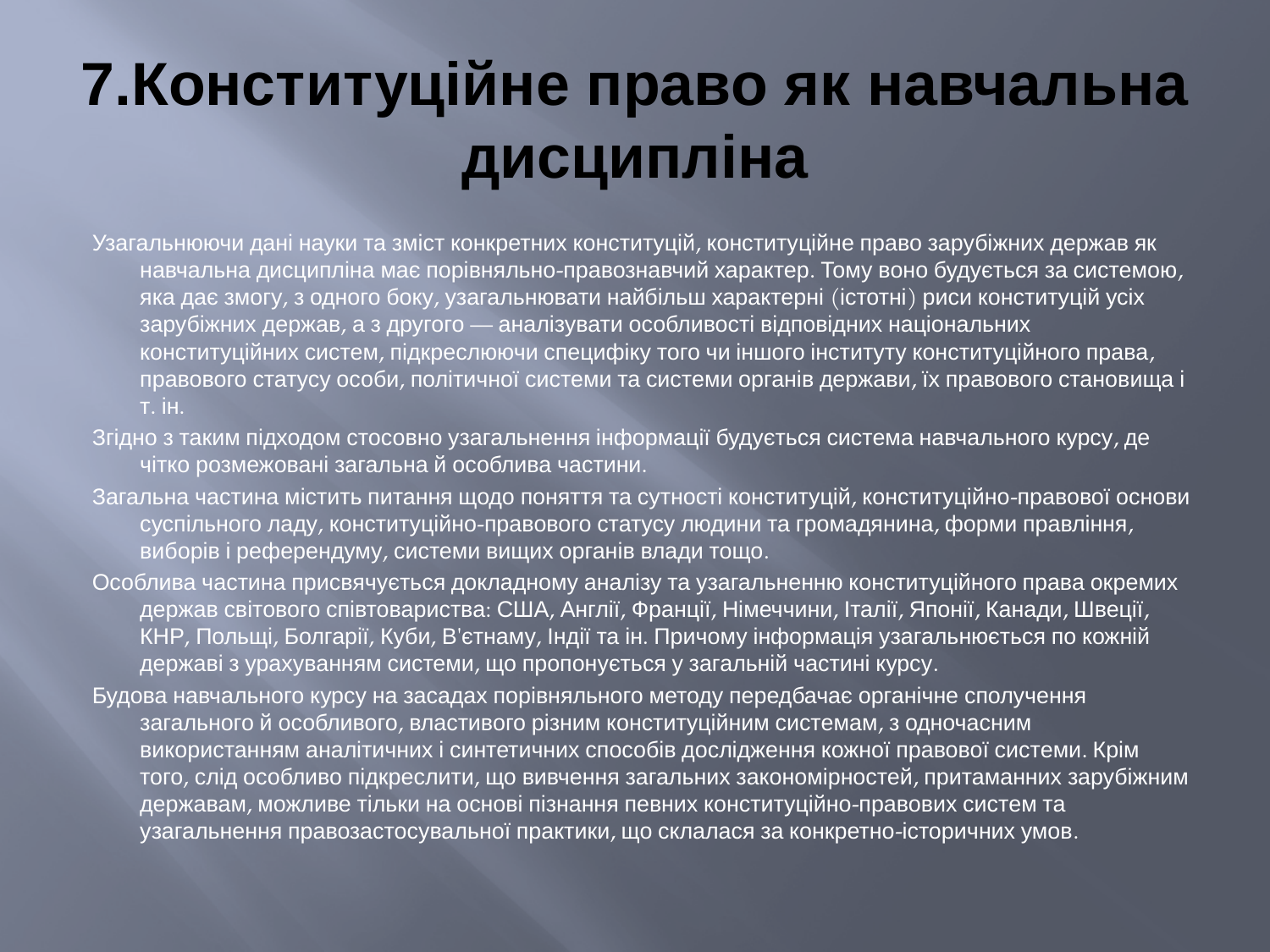

# 7.Конституційне право як навчальна дисципліна
Узагальнюючи дані науки та зміст конкретних конституцій, конституційне право зарубіжних держав як навчальна дисципліна має порівняльно-правознавчий характер. Тому воно будується за системою, яка дає змогу, з одного боку, узагальнювати найбільш характерні (істотні) риси конституцій усіх зарубіжних держав, а з другого — аналізувати особливості відповідних національних конституційних систем, підкреслюючи специфіку того чи іншого інституту конституційного права, правового статусу особи, політичної системи та системи органів держави, їх правового становища і т. ін.
Згідно з таким підходом стосовно узагальнення інформації будується система навчального курсу, де чітко розмежовані загальна й особлива частини.
Загальна частина містить питання щодо поняття та сутності конституцій, конституційно-правової основи суспільного ладу, конституційно-правового статусу людини та громадянина, форми правління, виборів і референдуму, системи вищих органів влади тощо.
Особлива частина присвячується докладному аналізу та узагальненню конституційного права окремих держав світового співтовариства: США, Англії, Франції, Німеччини, Італії, Японії, Канади, Швеції, КНР, Польщі, Болгарії, Куби, В'єтнаму, Індії та ін. Причому інформація узагальнюється по кожній державі з урахуванням системи, що пропонується у загальній частині курсу.
Будова навчального курсу на засадах порівняльного методу передбачає органічне сполучення загального й особливого, властивого різним конституційним системам, з одночасним використанням аналітичних і синтетичних способів дослідження кожної правової системи. Крім того, слід особливо підкреслити, що вивчення загальних закономірностей, притаманних зарубіжним державам, можливе тільки на основі пізнання певних конституційно-правових систем та узагальнення правозастосувальної практики, що склалася за конкретно-історичних умов.